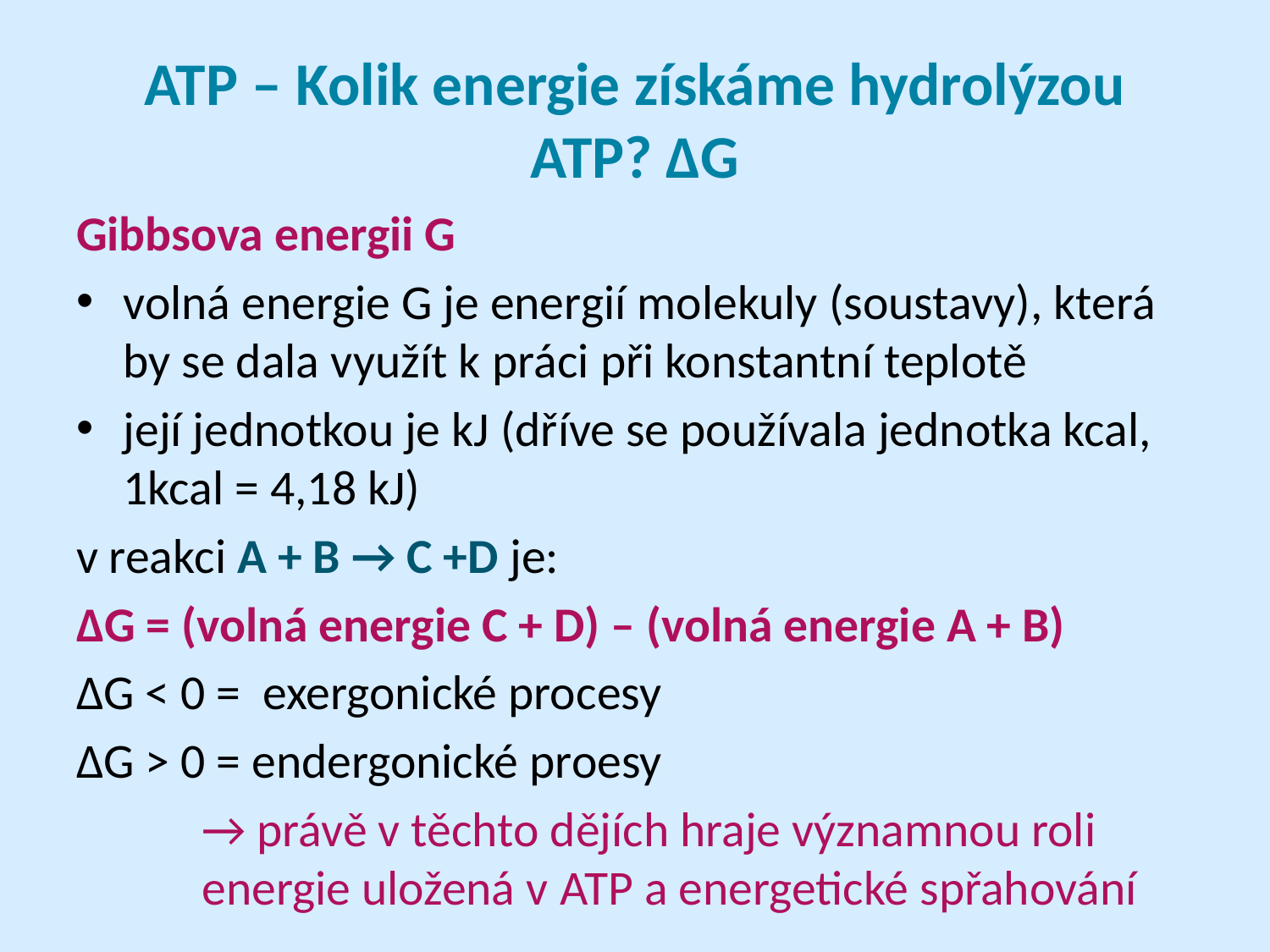

# ATP – Kolik energie získáme hydrolýzou ATP? ∆G
Gibbsova energii G
volná energie G je energií molekuly (soustavy), která by se dala využít k práci při konstantní teplotě
její jednotkou je kJ (dříve se používala jednotka kcal, 1kcal = 4,18 kJ)
v reakci A + B → C +D je:
∆G = (volná energie C + D) – (volná energie A + B)
∆G < 0 =  exergonické procesy
∆G > 0 = endergonické proesy
	→ právě v těchto dějích hraje významnou roli 	energie uložená v ATP a energetické spřahování